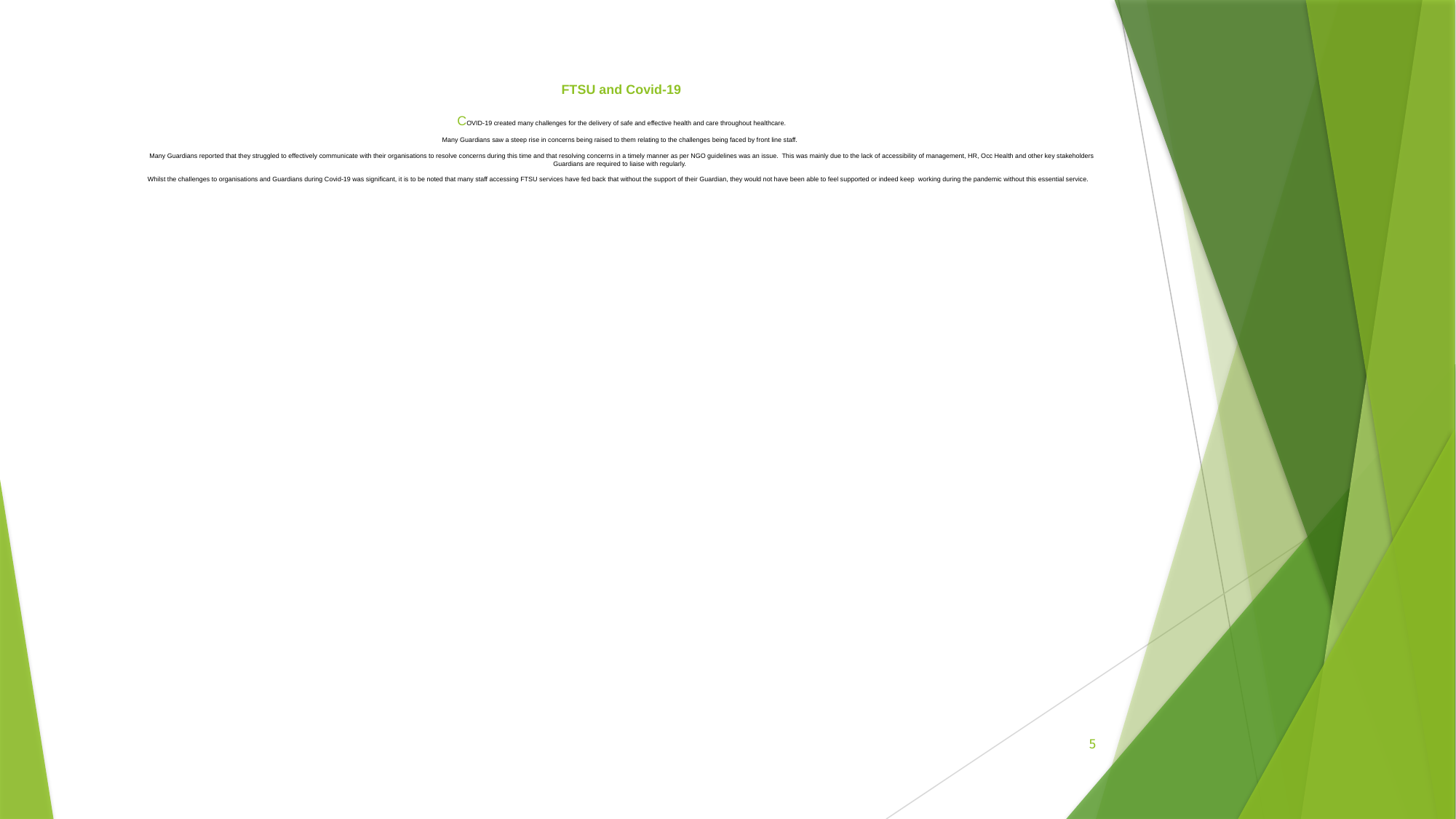

# FTSU and Covid-19 COVID-19 created many challenges for the delivery of safe and effective health and care throughout healthcare.   Many Guardians saw a steep rise in concerns being raised to them relating to the challenges being faced by front line staff. Many Guardians reported that they struggled to effectively communicate with their organisations to resolve concerns during this time and that resolving concerns in a timely manner as per NGO guidelines was an issue.  This was mainly due to the lack of accessibility of management, HR, Occ Health and other key stakeholders Guardians are required to liaise with regularly. Whilst the chaIlenges to organisations and Guardians during Covid-19 was significant, it is to be noted that many staff accessing FTSU services have fed back that without the support of their Guardian, they would not have been able to feel supported or indeed keep  working during the pandemic without this essential service.
5